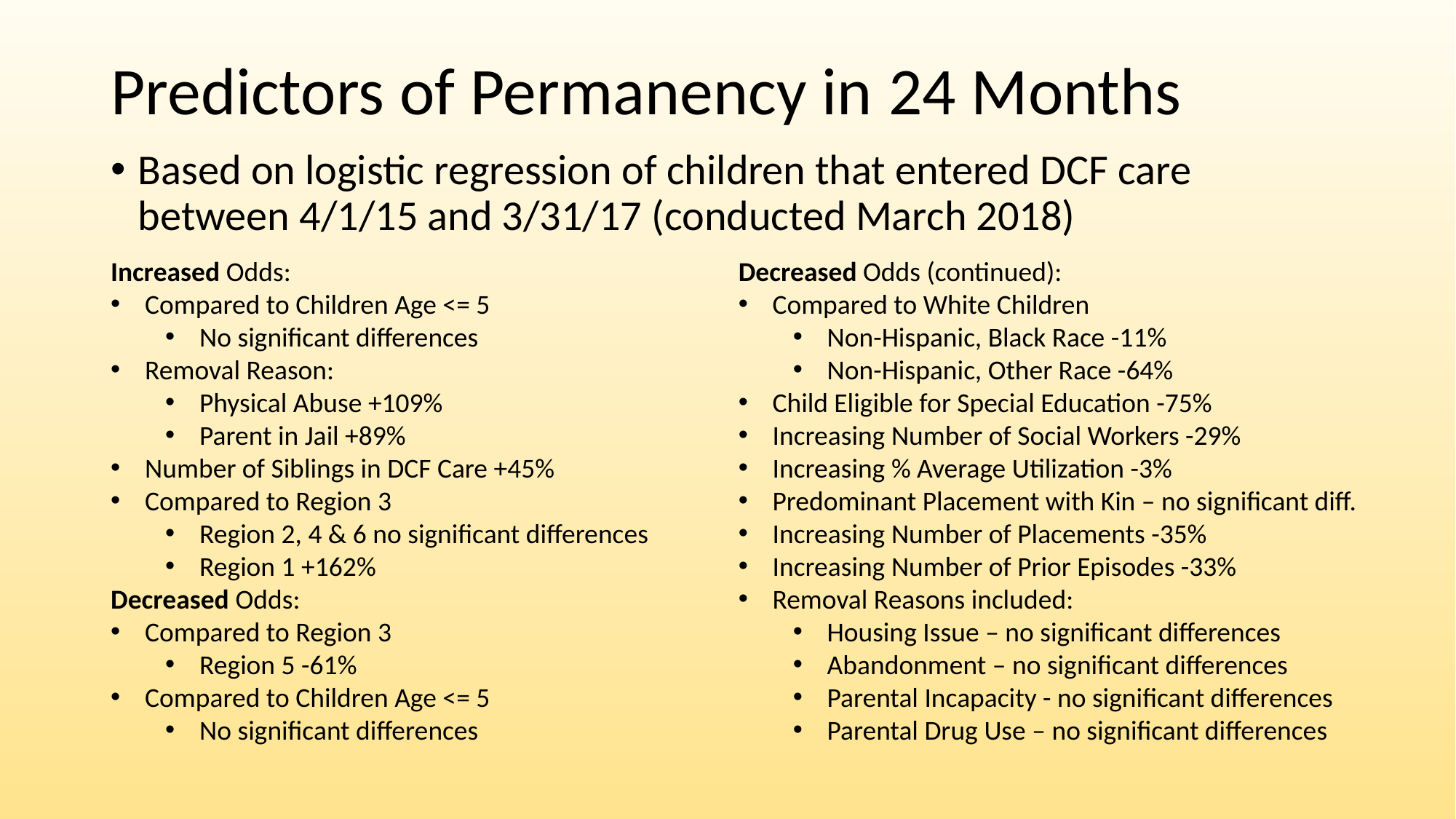

# Predictors of Permanency in 24 Months
Based on logistic regression of children that entered DCF care between 4/1/15 and 3/31/17 (conducted March 2018)
Increased Odds:
Compared to Children Age <= 5
No significant differences
Removal Reason:
Physical Abuse +109%
Parent in Jail +89%
Number of Siblings in DCF Care +45%
Compared to Region 3
Region 2, 4 & 6 no significant differences
Region 1 +162%
Decreased Odds:
Compared to Region 3
Region 5 -61%
Compared to Children Age <= 5
No significant differences
Decreased Odds (continued):
Compared to White Children
Non-Hispanic, Black Race -11%
Non-Hispanic, Other Race -64%
Child Eligible for Special Education -75%
Increasing Number of Social Workers -29%
Increasing % Average Utilization -3%
Predominant Placement with Kin – no significant diff.
Increasing Number of Placements -35%
Increasing Number of Prior Episodes -33%
Removal Reasons included:
Housing Issue – no significant differences
Abandonment – no significant differences
Parental Incapacity - no significant differences
Parental Drug Use – no significant differences